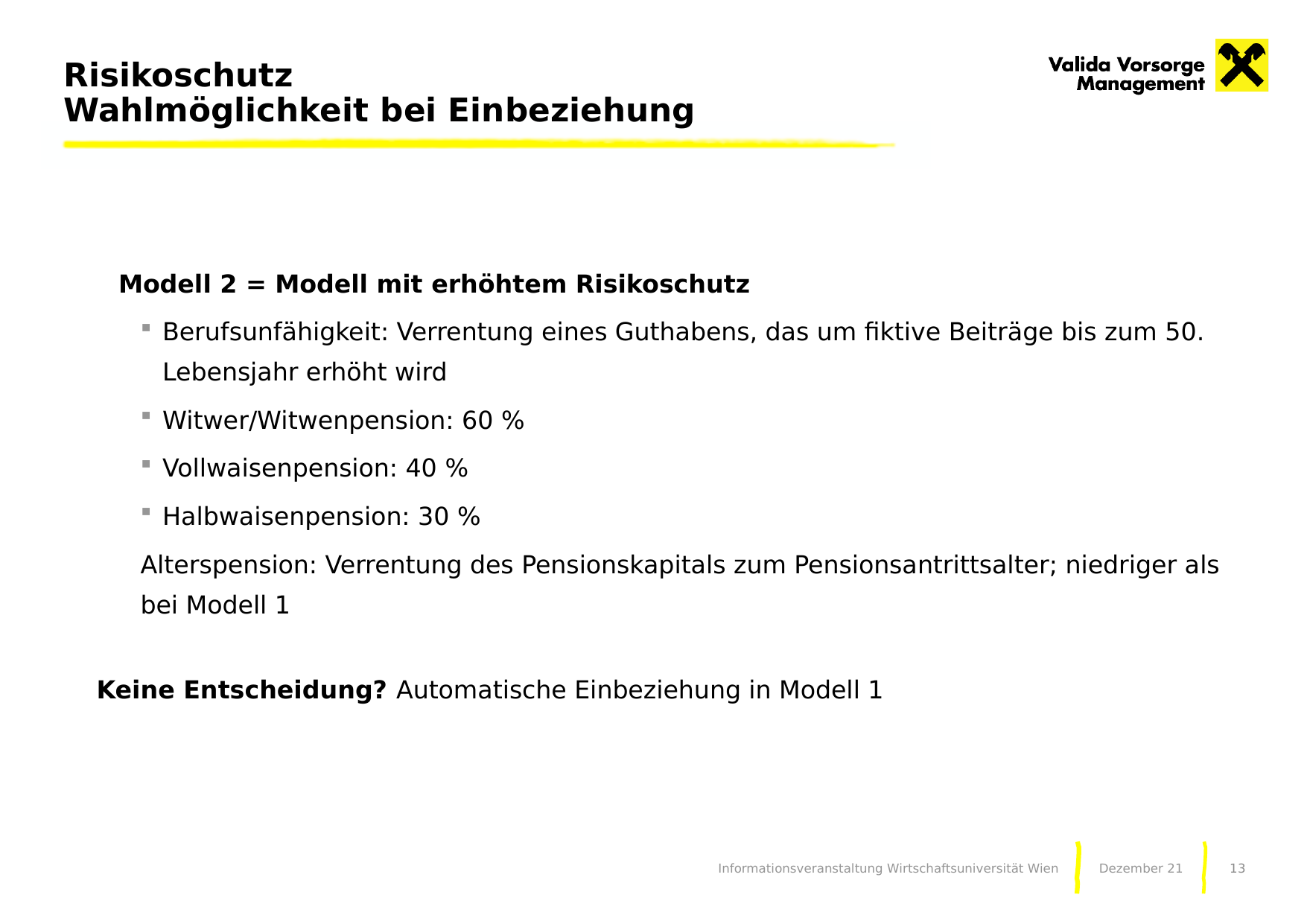

# Risikoschutz Wahlmöglichkeit bei Einbeziehung
Modell 2 = Modell mit erhöhtem Risikoschutz
Berufsunfähigkeit: Verrentung eines Guthabens, das um fiktive Beiträge bis zum 50. Lebensjahr erhöht wird
Witwer/Witwenpension: 60 %
Vollwaisenpension: 40 %
Halbwaisenpension: 30 %
Alterspension: Verrentung des Pensionskapitals zum Pensionsantrittsalter; niedriger als bei Modell 1

Keine Entscheidung? Automatische Einbeziehung in Modell 1

13
Informationsveranstaltung Wirtschaftsuniversität Wien
Dezember 21